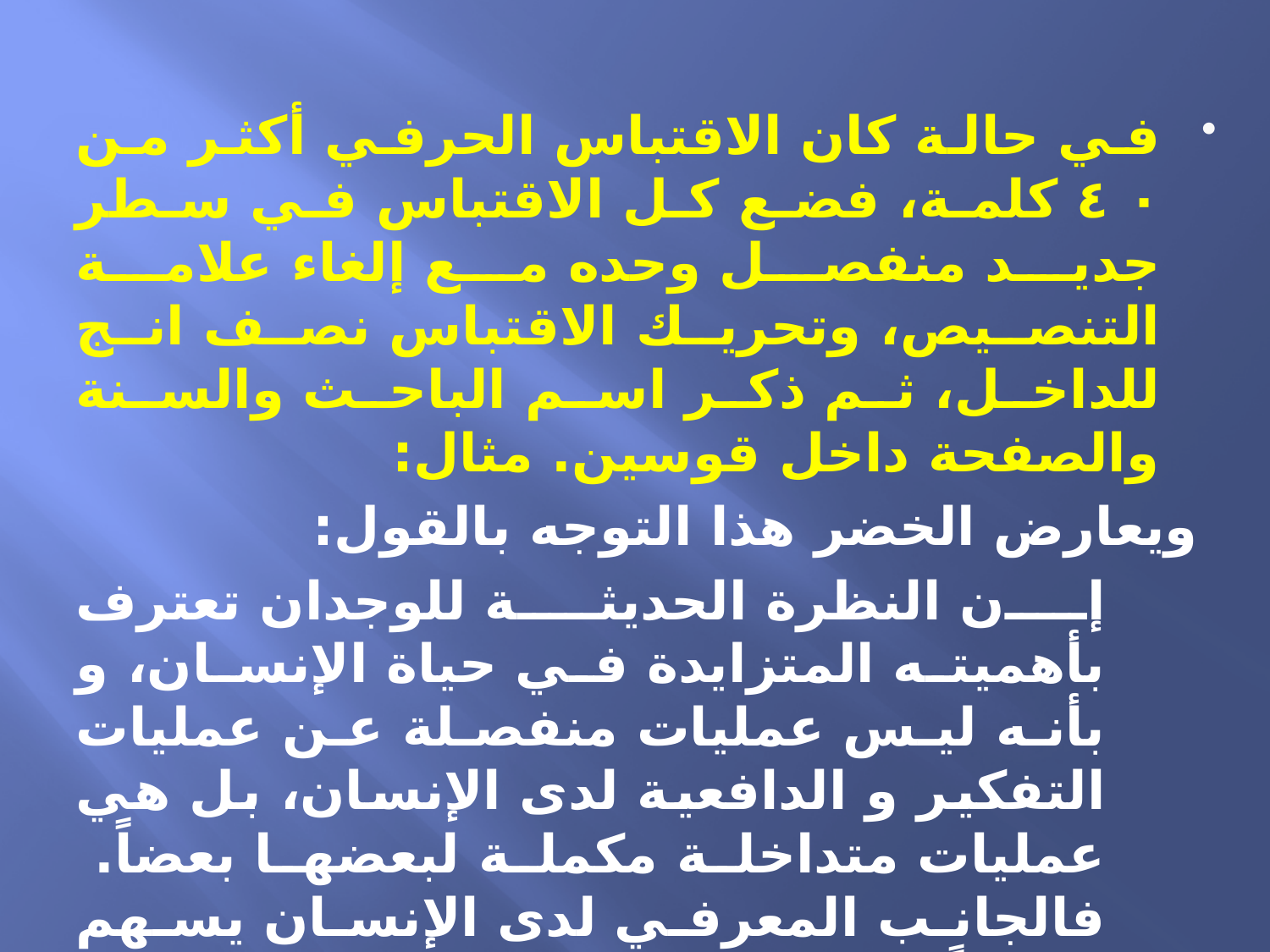

في حالة كان الاقتباس الحرفي أكثر من ٤٠ كلمة، فضع كل الاقتباس في سطر جديد منفصل وحده مع إلغاء علامة التنصيص، وتحريك الاقتباس نصف انج للداخل، ثم ذكر اسم الباحث والسنة والصفحة داخل قوسين. مثال:
 ويعارض الخضر هذا التوجه بالقول:
إن النظرة الحديثة للوجدان تعترف بأهميته المتزايدة في حياة الإنسان، و بأنه ليس عمليات منفصلة عن عمليات التفكير و الدافعية لدى الإنسان، بل هي عمليات متداخلة مكملة لبعضها بعضاً.  فالجانب المعرفي لدى الإنسان يسهم إيجابياً في العملية الوجدانية من خلال تفسير الموقف الانفعالي، و ترميزه، و تسميته (الخضر، ٢٠٠٢، ص ص. ٣٥-٣٦).